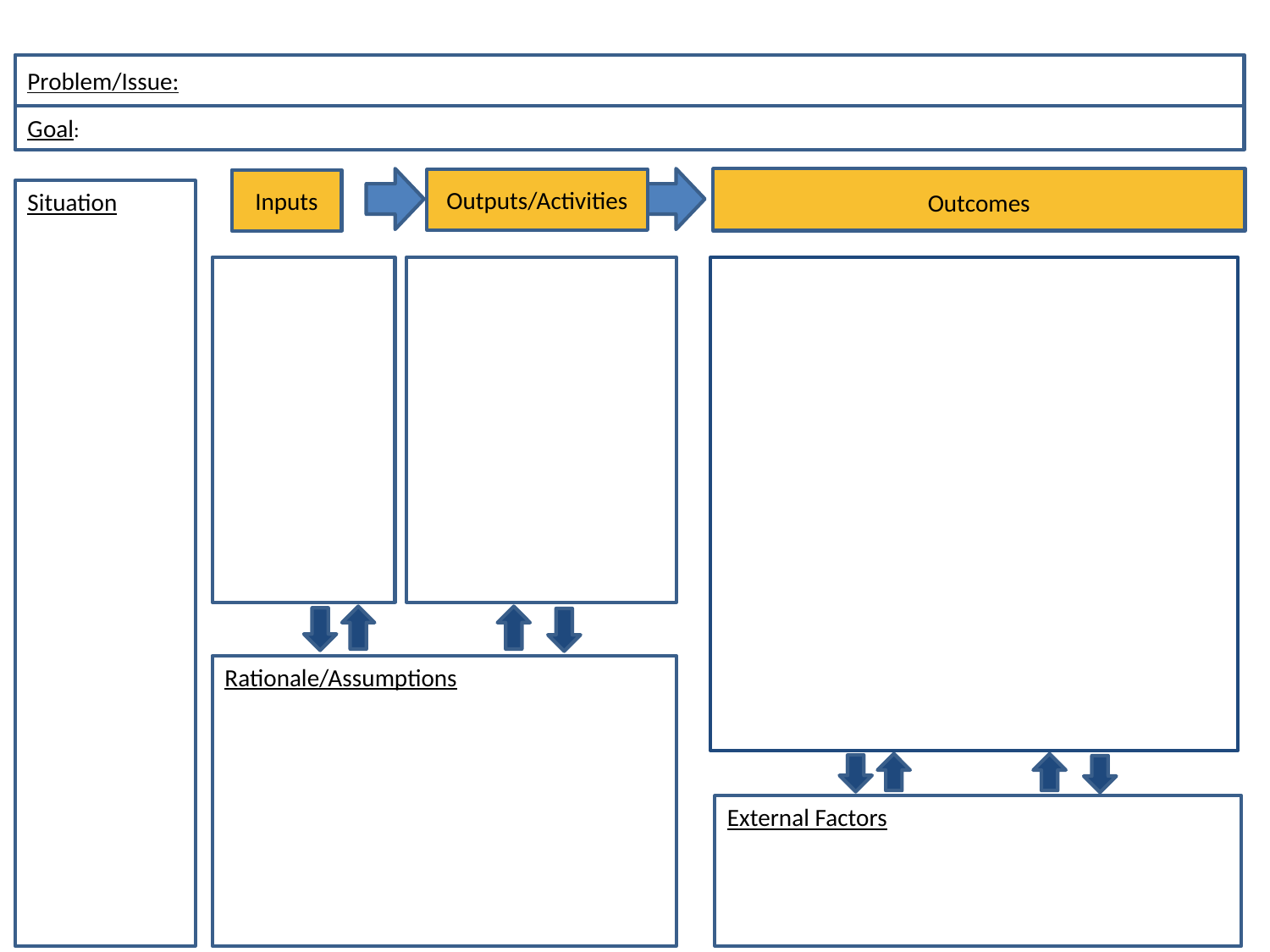

Problem/Issue:
Goal:

Outcomes

Outputs/Activities

Inputs
Situation

Rationale/Assumptions

External Factors